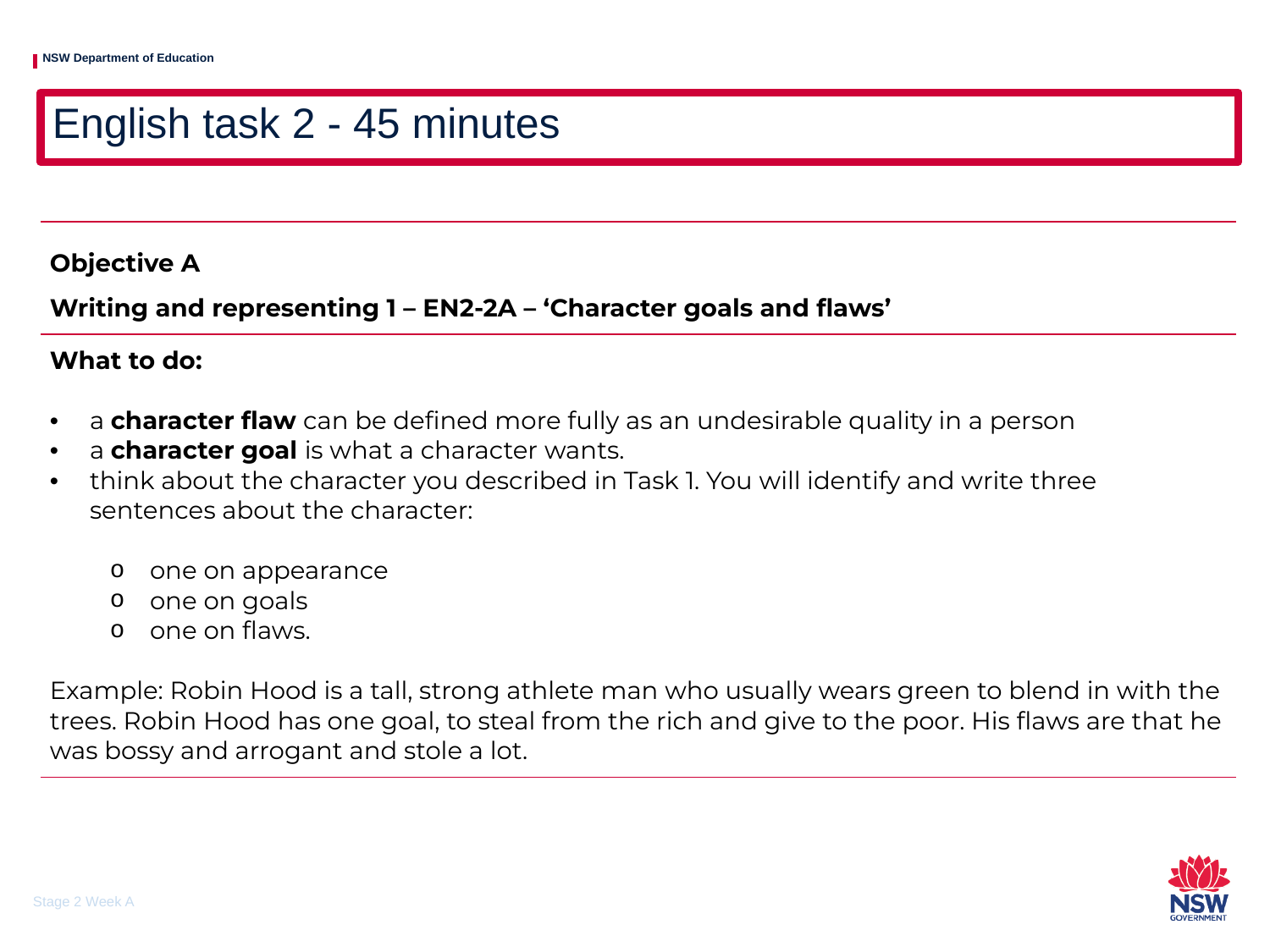

# English task 2 - 45 minutes
| Objective A Writing and representing 1 – EN2-2A – ‘Character goals and flaws’ |
| --- |
| What to do: a character flaw can be defined more fully as an undesirable quality in a person a character goal is what a character wants. think about the character you described in Task 1. You will identify and write three sentences about the character:  one on appearance one on goals one on flaws. Example: Robin Hood is a tall, strong athlete man who usually wears green to blend in with the trees. Robin Hood has one goal, to steal from the rich and give to the poor. His flaws are that he was bossy and arrogant and stole a lot. |
Stage 2 Week A